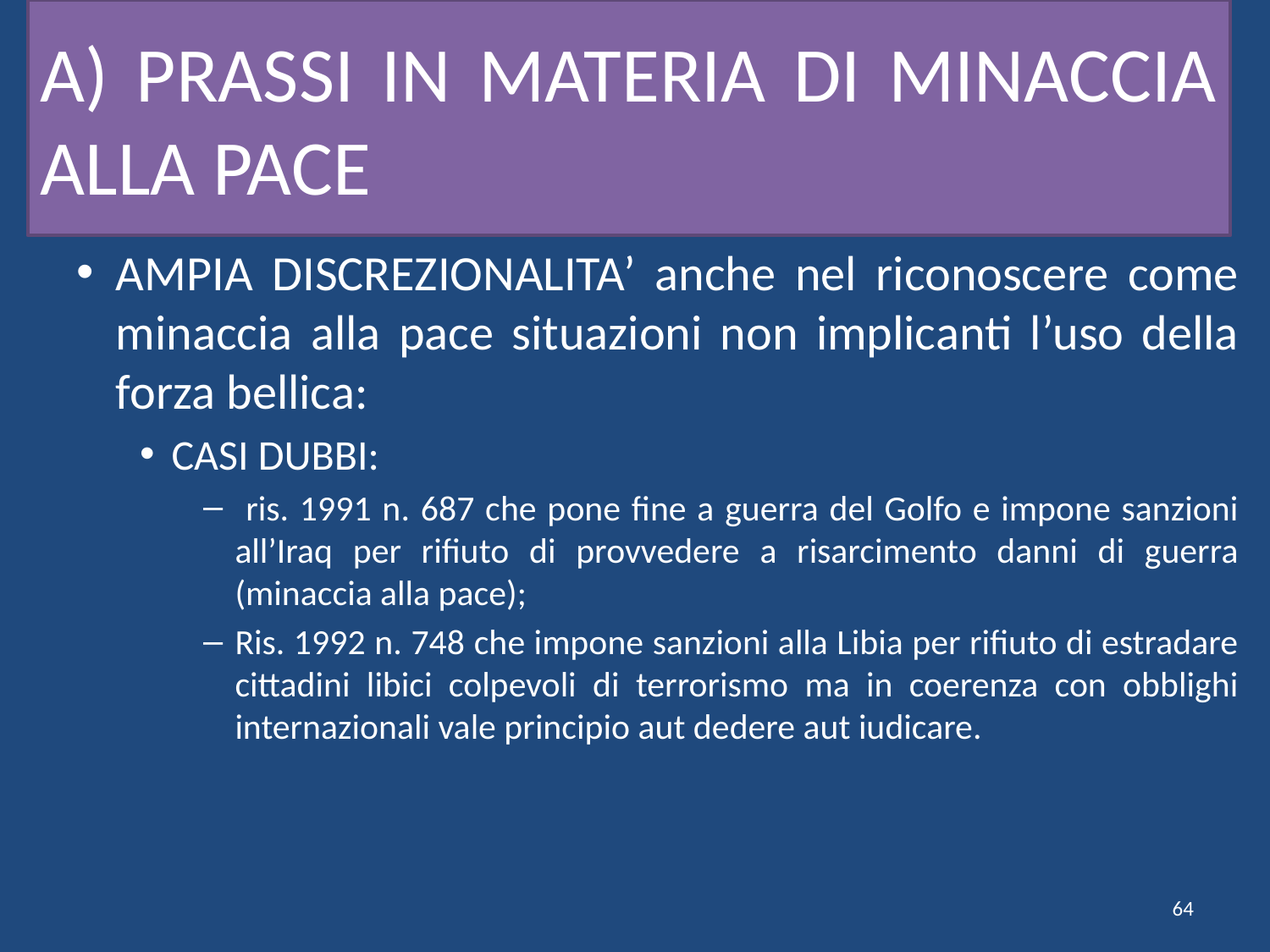

# A) PRASSI IN MATERIA DI MINACCIA ALLA PACE
AMPIA DISCREZIONALITA’ anche nel riconoscere come minaccia alla pace situazioni non implicanti l’uso della forza bellica:
CASI DUBBI:
 ris. 1991 n. 687 che pone fine a guerra del Golfo e impone sanzioni all’Iraq per rifiuto di provvedere a risarcimento danni di guerra (minaccia alla pace);
Ris. 1992 n. 748 che impone sanzioni alla Libia per rifiuto di estradare cittadini libici colpevoli di terrorismo ma in coerenza con obblighi internazionali vale principio aut dedere aut iudicare.
64